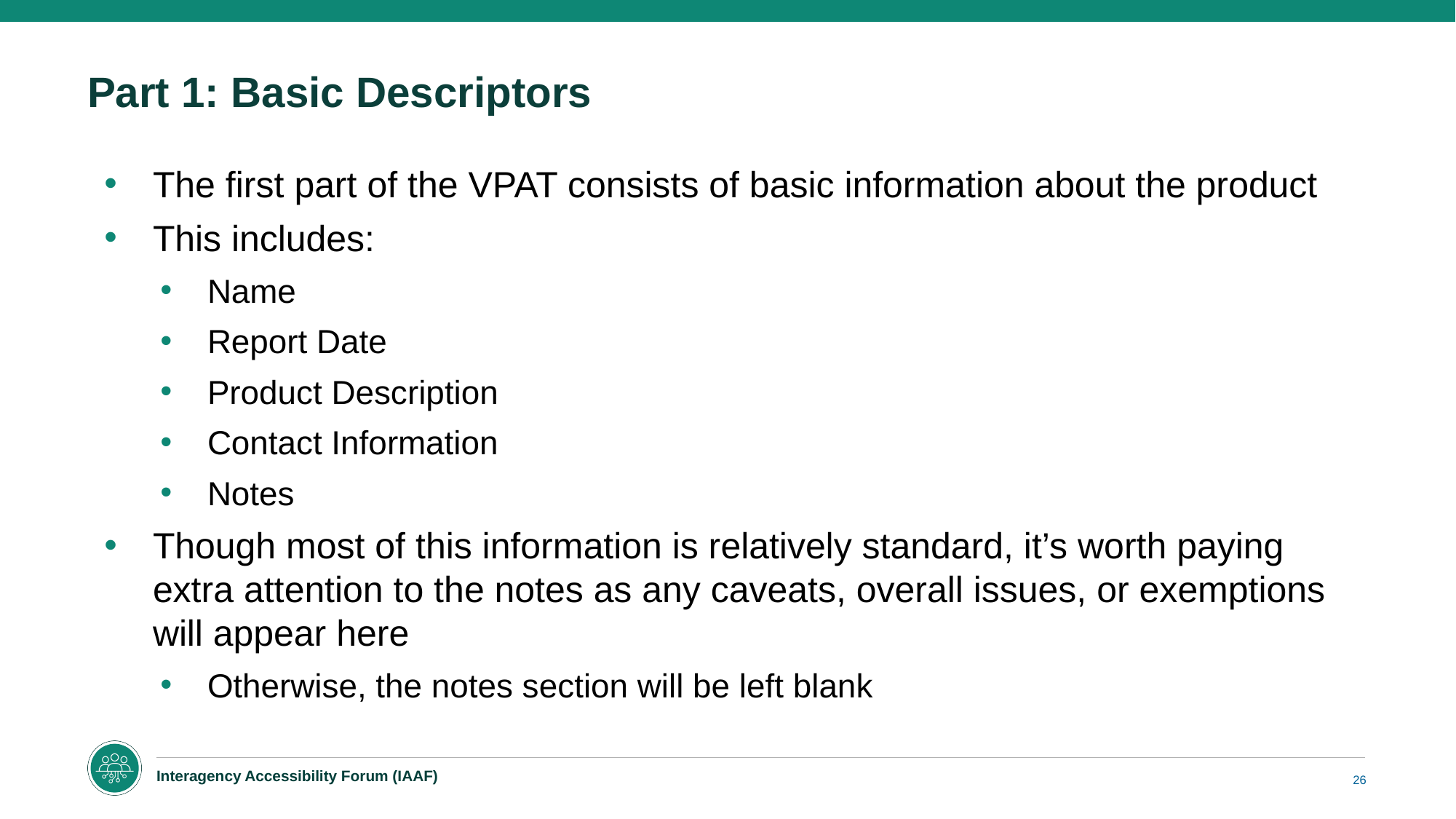

# Part 1: Basic Descriptors
The first part of the VPAT consists of basic information about the product
This includes:
Name
Report Date
Product Description
Contact Information
Notes
Though most of this information is relatively standard, it’s worth paying extra attention to the notes as any caveats, overall issues, or exemptions will appear here
Otherwise, the notes section will be left blank

26